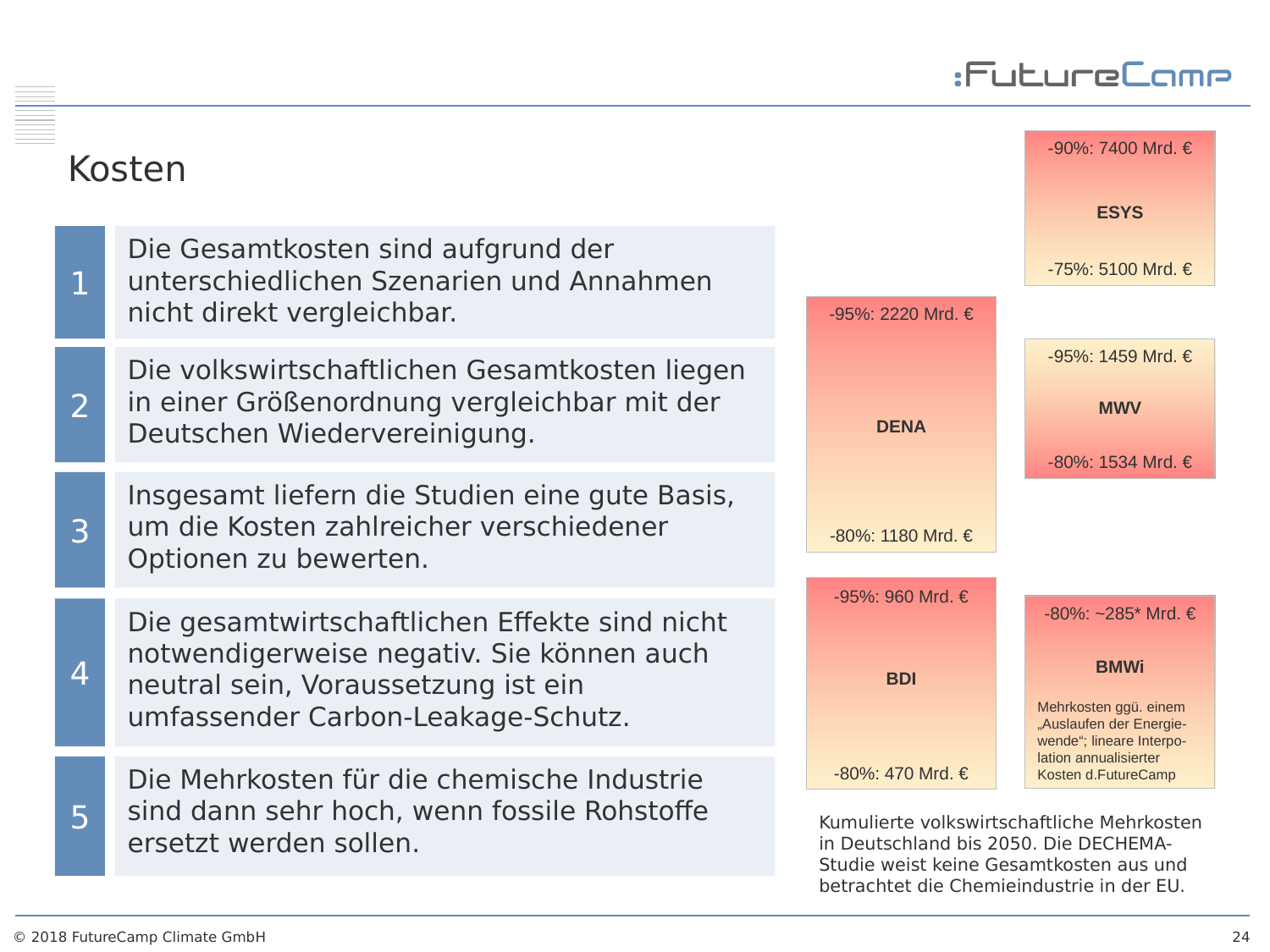

-90%: 7400 Mrd. €
# Kosten
ESYS
Die Gesamtkosten sind aufgrund der unterschiedlichen Szenarien und Annahmen nicht direkt vergleichbar.
1
-75%: 5100 Mrd. €
-95%: 2220 Mrd. €

-95%: 1459 Mrd. €
2
Die volkswirtschaftlichen Gesamtkosten liegen in einer Größenordnung vergleichbar mit der Deutschen Wiedervereinigung.

MWV
DENA
-80%: 1534 Mrd. €
3
Insgesamt liefern die Studien eine gute Basis, um die Kosten zahlreicher verschiedener Optionen zu bewerten.
-80%: 1180 Mrd. €

-95%: 960 Mrd. €

-80%: ~285* Mrd. €
4
Die gesamtwirtschaftlichen Effekte sind nicht notwendigerweise negativ. Sie können auch neutral sein, Voraussetzung ist ein umfassender Carbon-Leakage-Schutz.
BMWi
BDI
Mehrkosten ggü. einem  „Auslaufen der Energie-wende“; lineare Interpo-lation annualisierter Kosten d.FutureCamp
-80%: 470 Mrd. €
5
Die Mehrkosten für die chemische Industrie sind dann sehr hoch, wenn fossile Rohstoffe ersetzt werden sollen.
Kumulierte volkswirtschaftliche Mehrkosten in Deutschland bis 2050. Die DECHEMA-Studie weist keine Gesamtkosten aus und betrachtet die Chemieindustrie in der EU.